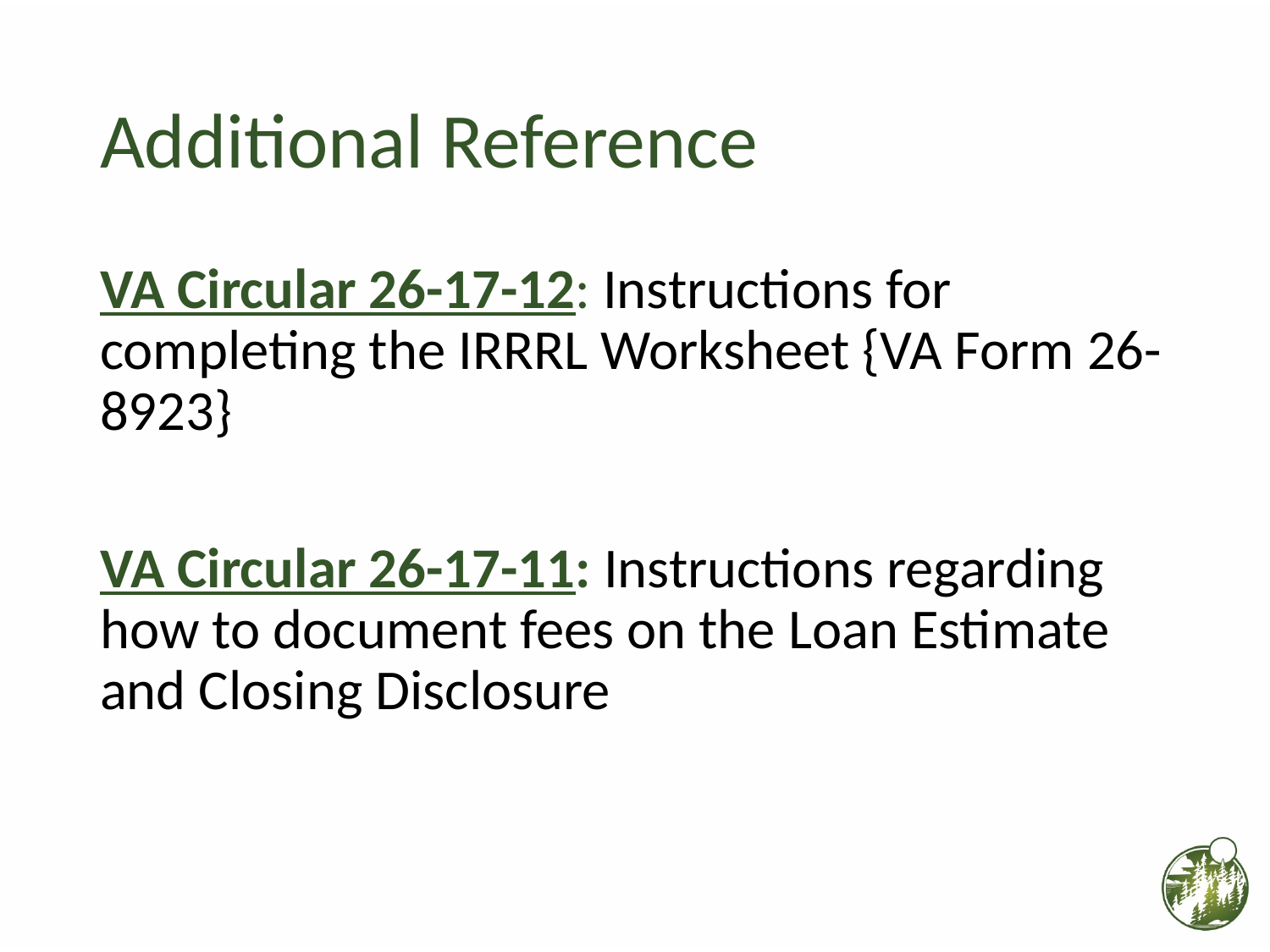

# Additional Reference
VA Circular 26-17-12: Instructions for completing the IRRRL Worksheet {VA Form 26-8923}

VA Circular 26-17-11: Instructions regarding how to document fees on the Loan Estimate and Closing Disclosure